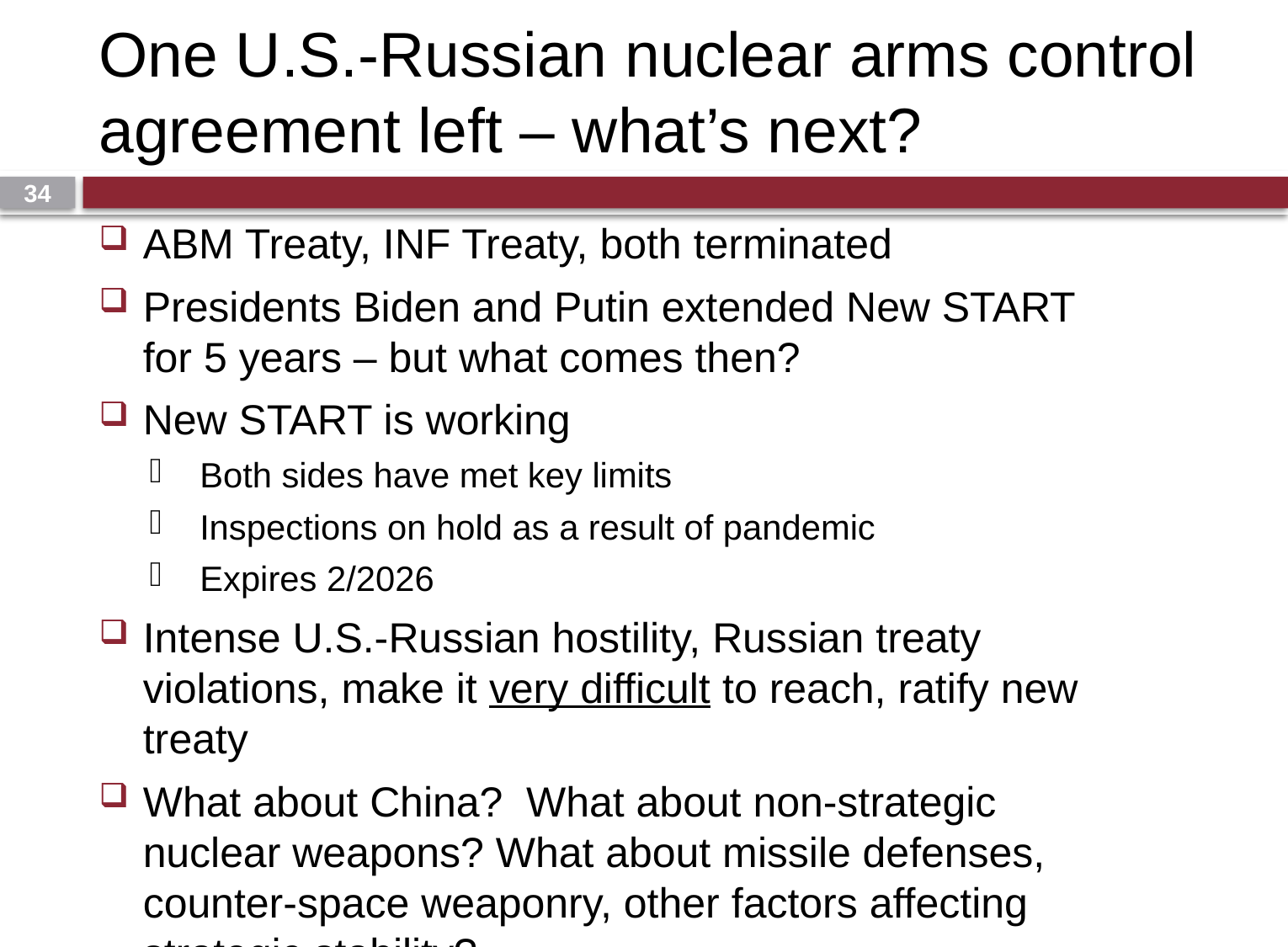

# One U.S.-Russian nuclear arms control agreement left – what’s next?
34
ABM Treaty, INF Treaty, both terminated
Presidents Biden and Putin extended New START for 5 years – but what comes then?
New START is working
Both sides have met key limits
Inspections on hold as a result of pandemic
Expires 2/2026
Intense U.S.-Russian hostility, Russian treaty violations, make it very difficult to reach, ratify new treaty
What about China?  What about non-strategic nuclear weapons? What about missile defenses, counter-space weaponry, other factors affecting strategic stability?